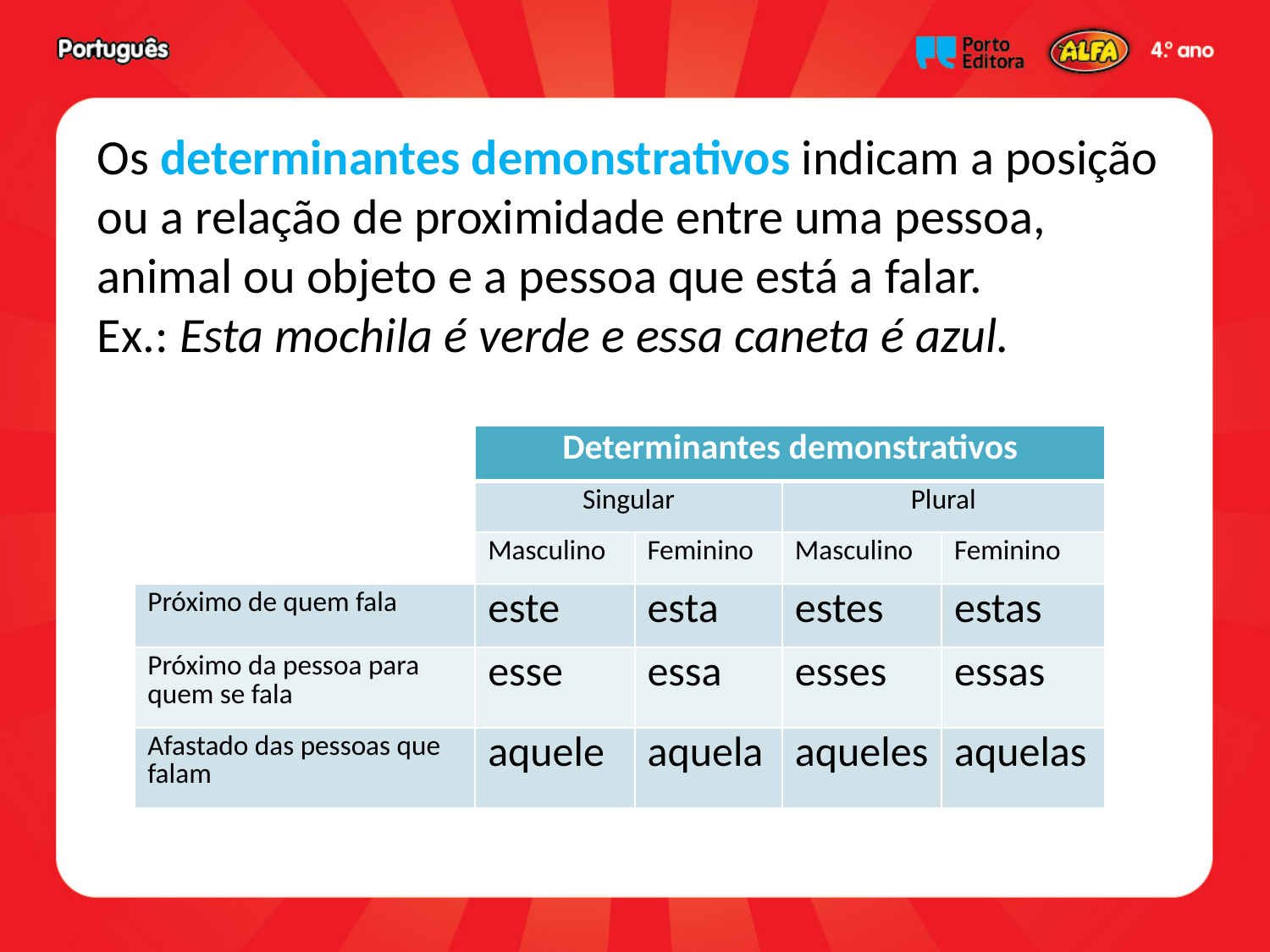

Os determinantes demonstrativos indicam a posição ou a relação de proximidade entre uma pessoa, animal ou objeto e a pessoa que está a falar.
Ex.: Esta mochila é verde e essa caneta é azul.

|  | Determinantes demonstrativos |  |  |  |
| --- | --- | --- | --- | --- |
|  | Singular |  | Plural |  |
|  | Masculino | Feminino | Masculino | Feminino |
| Próximo de quem fala | este | esta | estes | estas |
| Próximo da pessoa para quem se fala | esse | essa | esses | essas |
| Afastado das pessoas que falam | aquele | aquela | aqueles | aquelas |